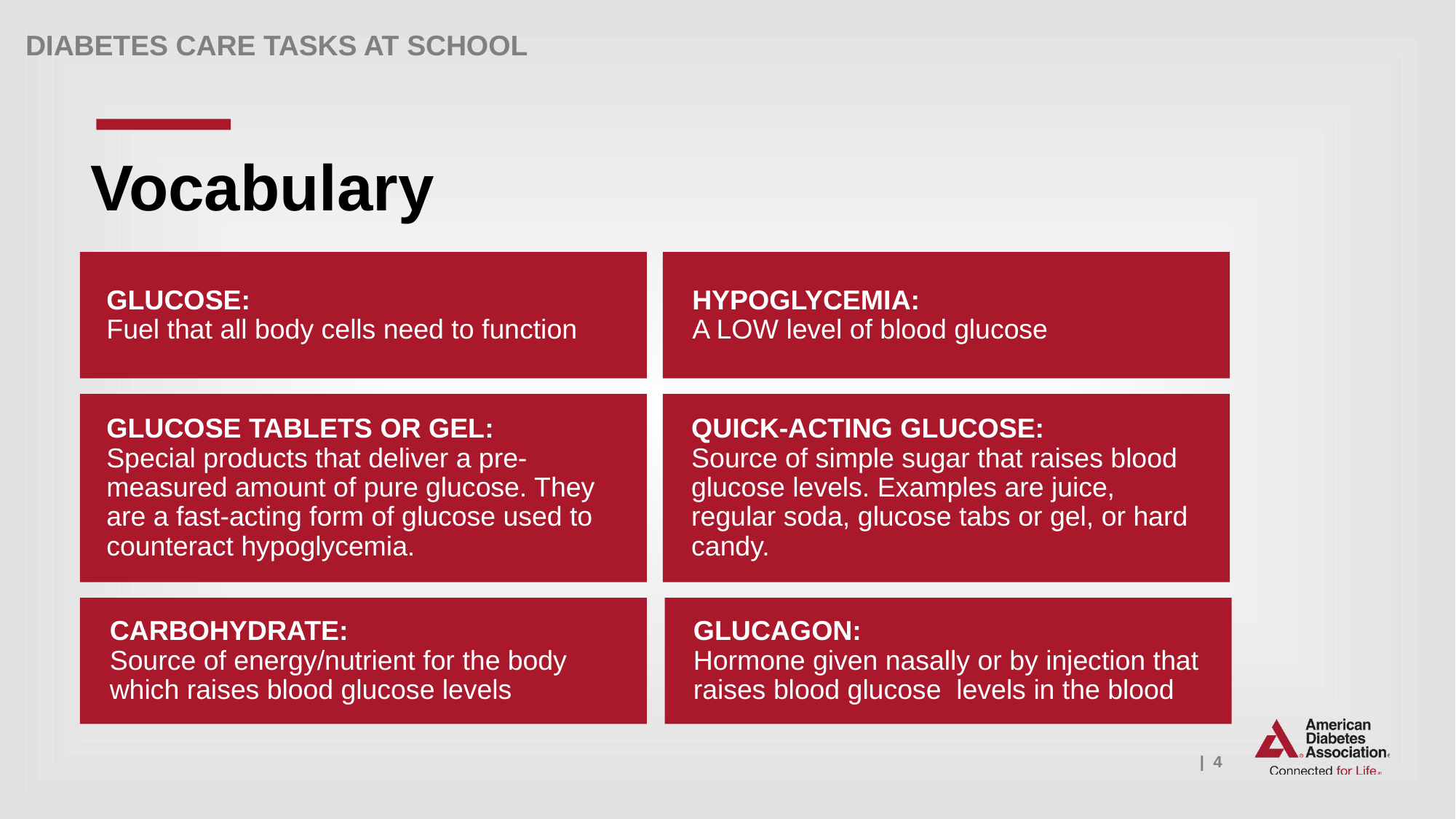

Vocabulary
HYPOGLYCEMIA:
A LOW level of blood glucose

GLUCOSE:
Fuel that all body cells need to function
GLUCOSE TABLETS OR GEL:
Special products that deliver a pre-measured amount of pure glucose. They are a fast-acting form of glucose used to counteract hypoglycemia.

QUICK-ACTING GLUCOSE:
Source of simple sugar that raises blood glucose levels. Examples are juice, regular soda, glucose tabs or gel, or hard candy.
GLUCAGON:
Hormone given nasally or by injection that raises blood glucose  levels in the blood

CARBOHYDRATE:
Source of energy/nutrient for the body which raises blood glucose levels